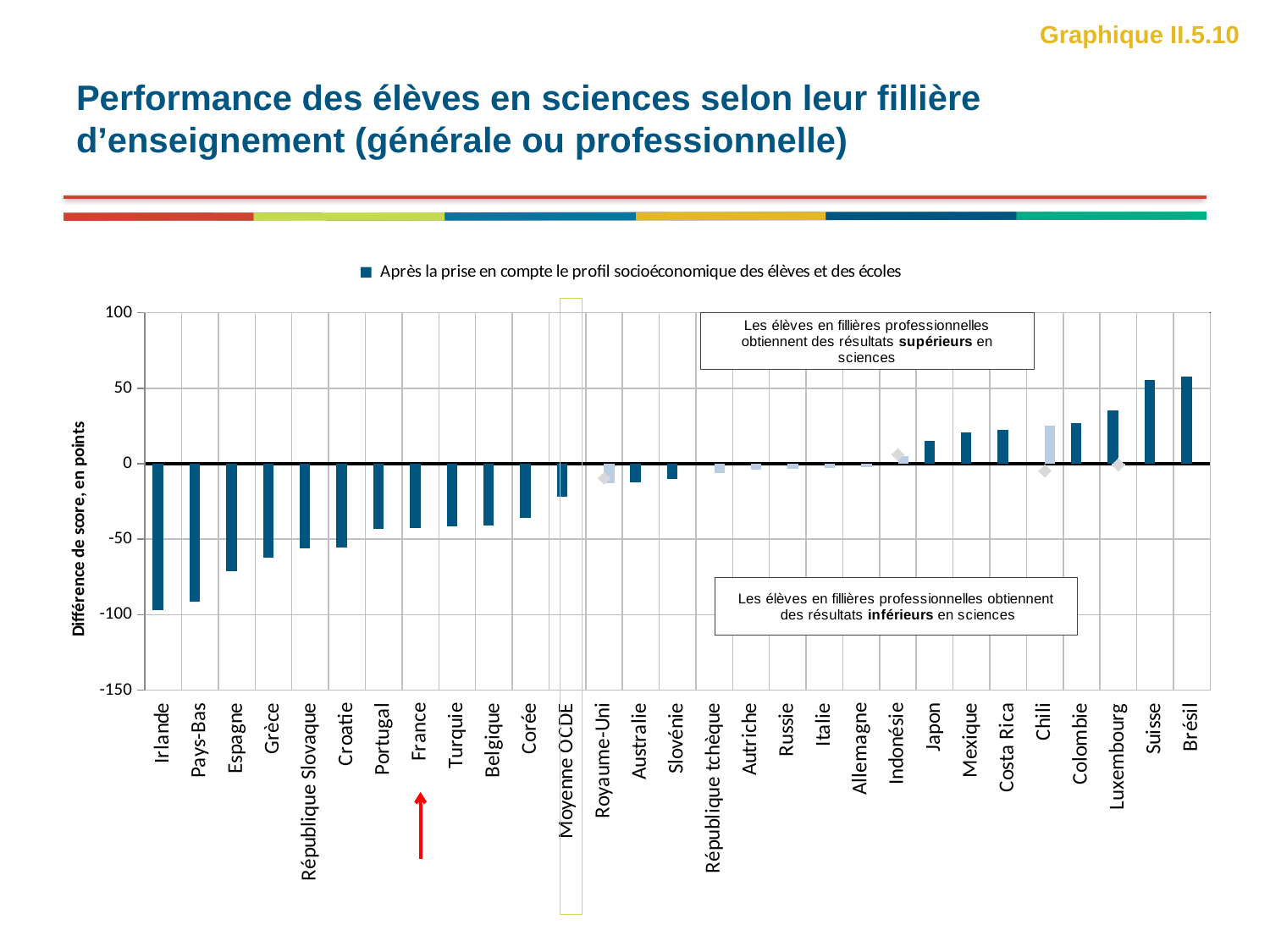

Graphique II.5.10
# Performance des élèves en sciences selon leur fillière d’enseignement (générale ou professionnelle)

### Chart

| Category |  Après la prise en compte le profil socioéconomique des élèves et des écoles | Not significant | Not significant |
|---|---|---|---|
| Irlande | -97.22606371832825 | None | None |
| Pays-Bas | -91.36742776659634 | None | None |
| Espagne | -71.37946351580182 | None | None |
| Grèce | -62.24673671496922 | None | None |
| République Slovaque | -56.32954545429582 | None | None |
| Croatie | -55.2780588117441 | None | None |
| Portugal | -42.988863891782934 | None | None |
| France | -42.68505552665368 | None | None |
| Turquie | -41.63511569365536 | None | None |
| Belgique | -40.83561859893301 | None | None |
| Corée | -35.66157915051005 | None | None |
| Moyenne OCDE | -22.04656681233966 | None | None |
| Royaume-Uni | None | -12.724740541259258 | -9.476660152206488 |
| Australie | -12.348645400431067 | None | None |
| Slovénie | -10.225890539921155 | None | None |
| République tchèque | None | -6.457390447184979 | None |
| Autriche | None | -3.800775636379068 | None |
| Russie | None | -3.4989849615529636 | None |
| Italie | None | -2.6920901634845715 | None |
| Allemagne | None | -2.1486631586627007 | None |
| Indonésie | None | 5.267657582798996 | 6.193312976519588 |
| Japon | 14.854066957875574 | None | None |
| Mexique | 20.453182942298636 | None | None |
| Costa Rica | 22.157658270820562 | None | None |
| Chili | None | 24.95495569076381 | -4.6707058959410865 |
| Colombie | 26.877418949241253 | None | None |
| Luxembourg | 35.39509661169144 | None | -0.5368389009502257 |
| Suisse | 55.74493972891194 | None | None |
| Brésil | 57.65266288091942 | None | None |